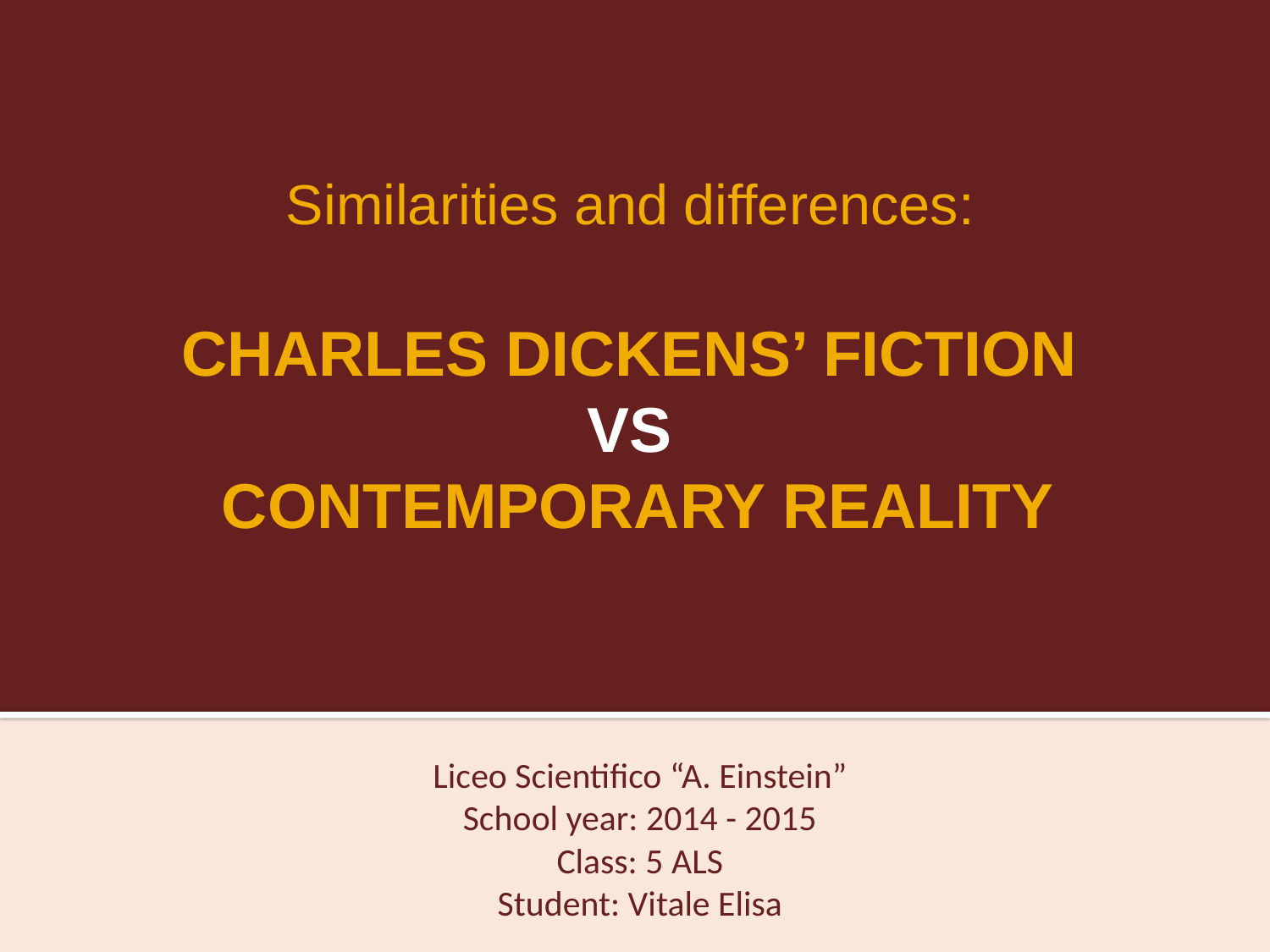

# Similarities and differences: CHARLES DICKENS’ FICTION VS CONTEMPORARY REALITY
Liceo Scientifico “A. Einstein”
School year: 2014 - 2015
Class: 5 ALS
Student: Vitale Elisa